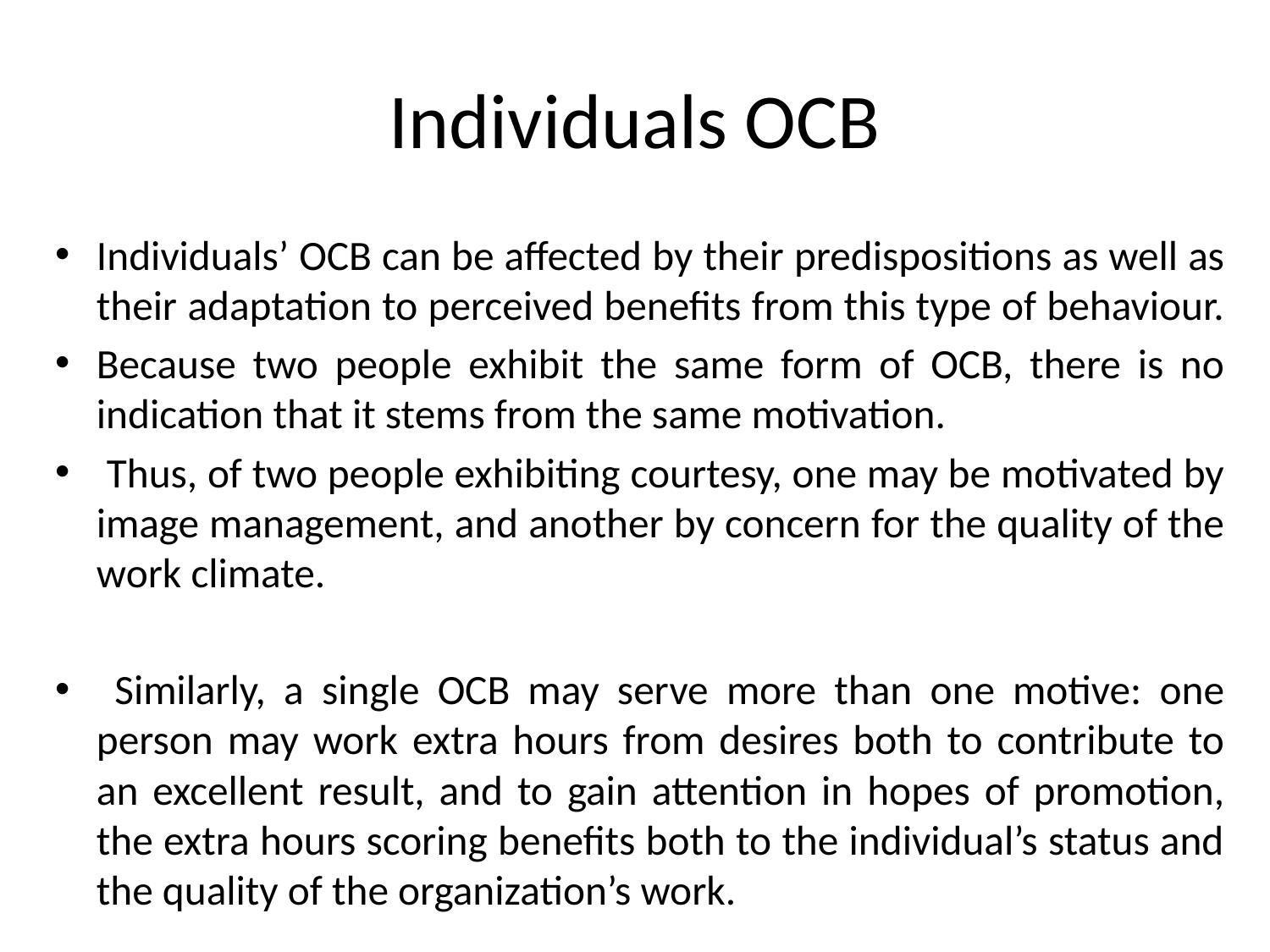

# Individuals OCB
Individuals’ OCB can be affected by their predispositions as well as their adaptation to perceived benefits from this type of behaviour.
Because two people exhibit the same form of OCB, there is no indication that it stems from the same motivation.
 Thus, of two people exhibiting courtesy, one may be motivated by image management, and another by concern for the quality of the work climate.

 Similarly, a single OCB may serve more than one motive: one person may work extra hours from desires both to contribute to an excellent result, and to gain attention in hopes of promotion, the extra hours scoring benefits both to the individual’s status and the quality of the organization’s work.